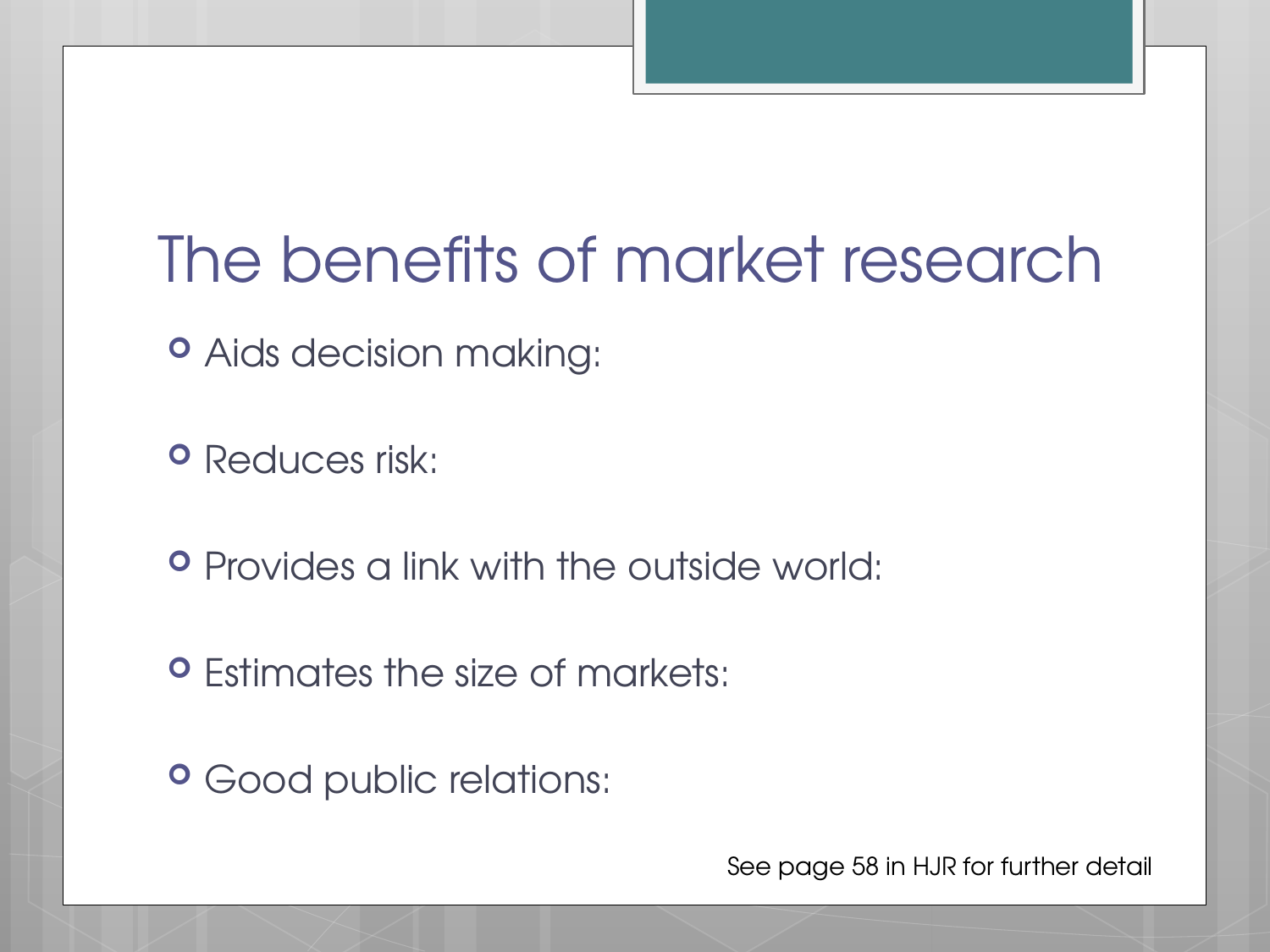

# The benefits of market research
Aids decision making:

Reduces risk:

Provides a link with the outside world:

Estimates the size of markets:

Good public relations:
See page 58 in HJR for further detail